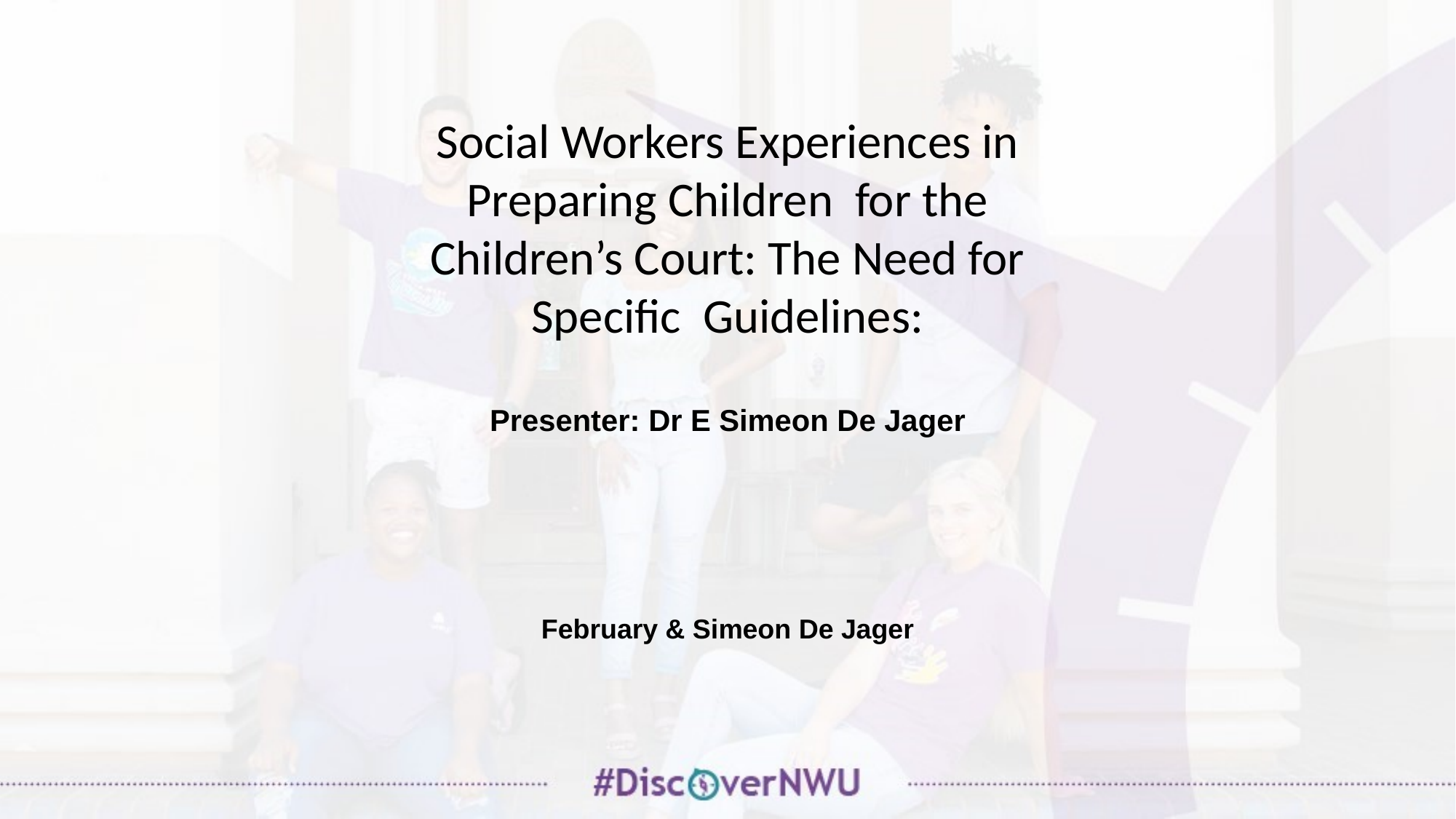

Social Workers Experiences in Preparing Children  for the Children’s Court: The Need for Specific  Guidelines:

Presenter: Dr E Simeon De Jager

February & Simeon De Jager